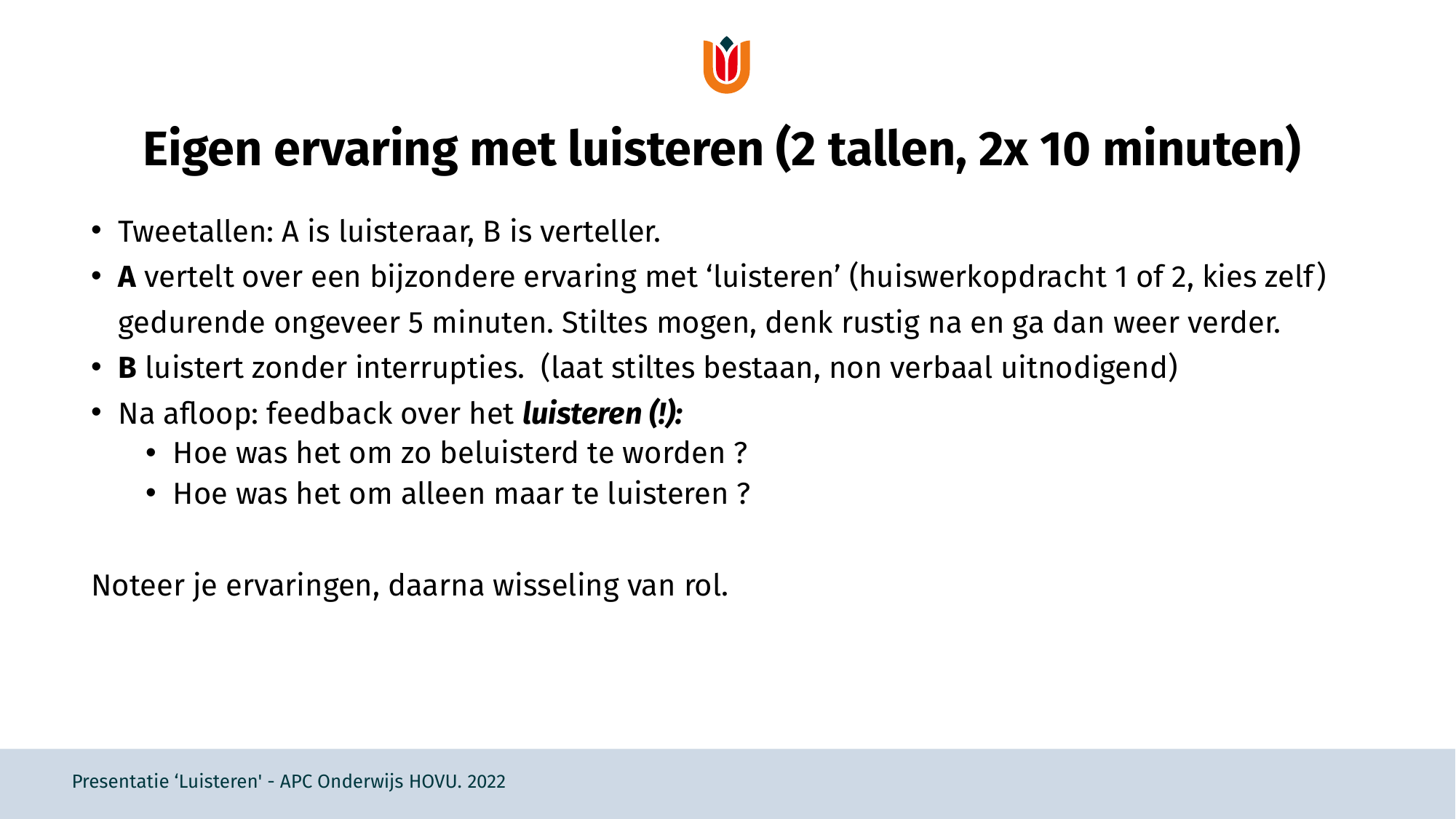

# Eigen ervaring met luisteren (2 tallen, 2x 10 minuten)
Tweetallen: A is luisteraar, B is verteller.
A vertelt over een bijzondere ervaring met ‘luisteren’ (huiswerkopdracht 1 of 2, kies zelf) gedurende ongeveer 5 minuten. Stiltes mogen, denk rustig na en ga dan weer verder.
B luistert zonder interrupties.  (laat stiltes bestaan, non verbaal uitnodigend)
Na afloop: feedback over het luisteren (!):
Hoe was het om zo beluisterd te worden ?
Hoe was het om alleen maar te luisteren ?

Noteer je ervaringen, daarna wisseling van rol.

Presentatie ‘Luisteren' - APC Onderwijs HOVU. 2022